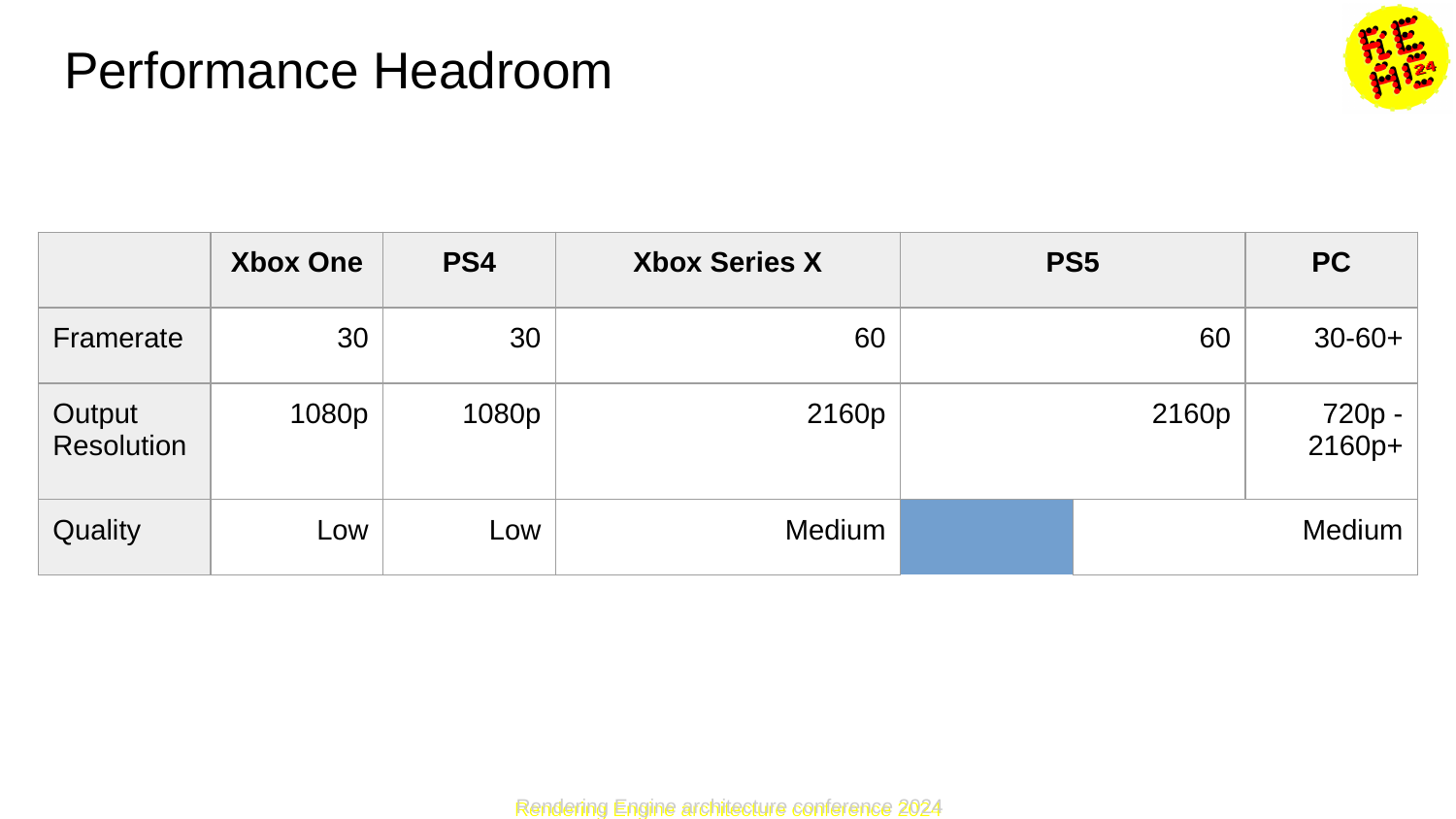

# Performance Headroom
|  | Xbox One | PS4 | Xbox Series X |  | PS5 |  | PC |
| --- | --- | --- | --- | --- | --- | --- | --- |
| Framerate | 30 | 30 | 60 |  | 60 |  | 30-60+ |
| Output Resolution | 1080p | 1080p | 2160p |  | 2160p |  | 720p - 2160p+ |
| Quality | Low | Low | Medium |  | Medium |  | Low - Ultra |